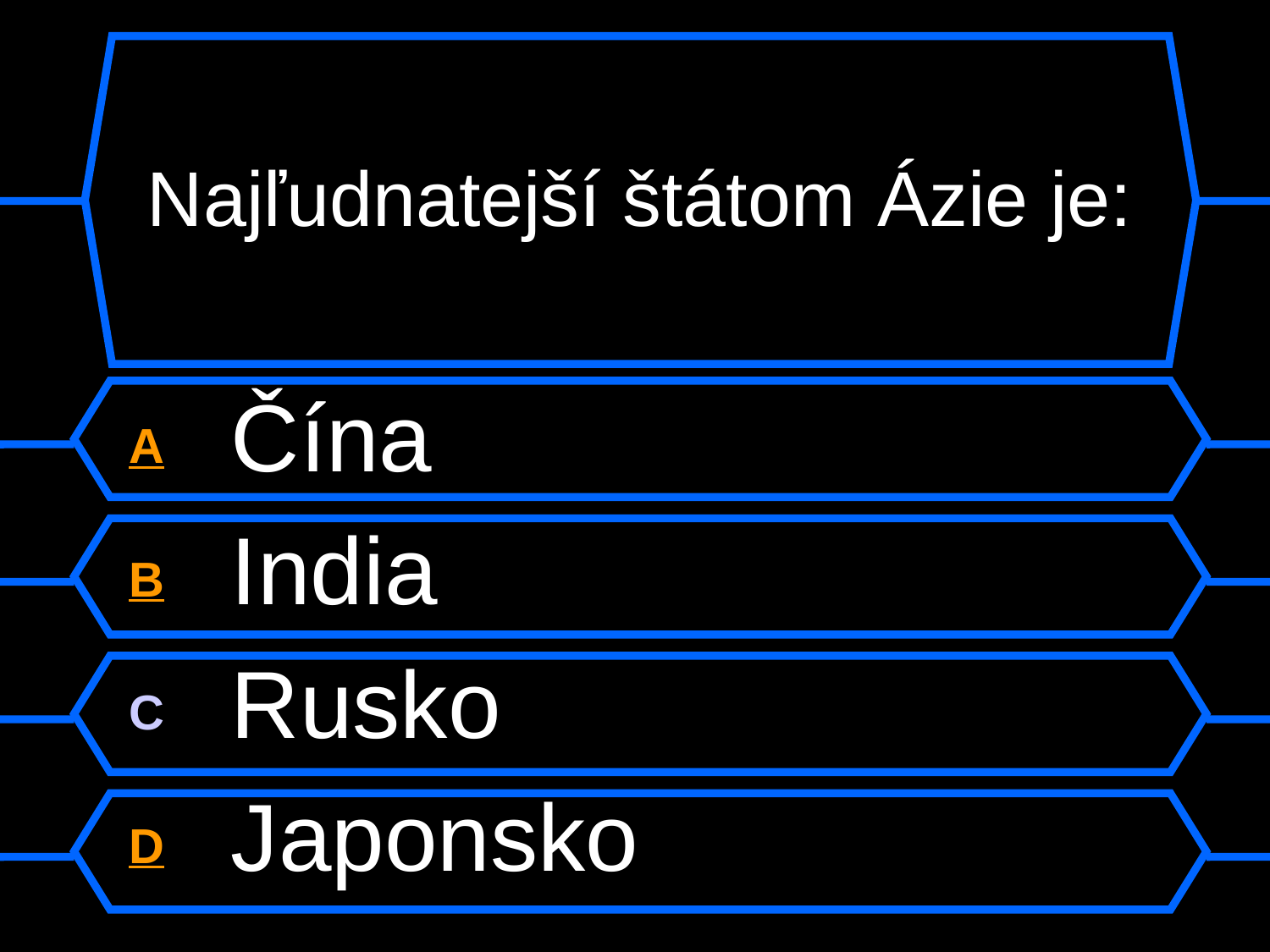

# Najľudnatejší štátom Ázie je:

A   Čína
B   India
C   Rusko
D   Japonsko